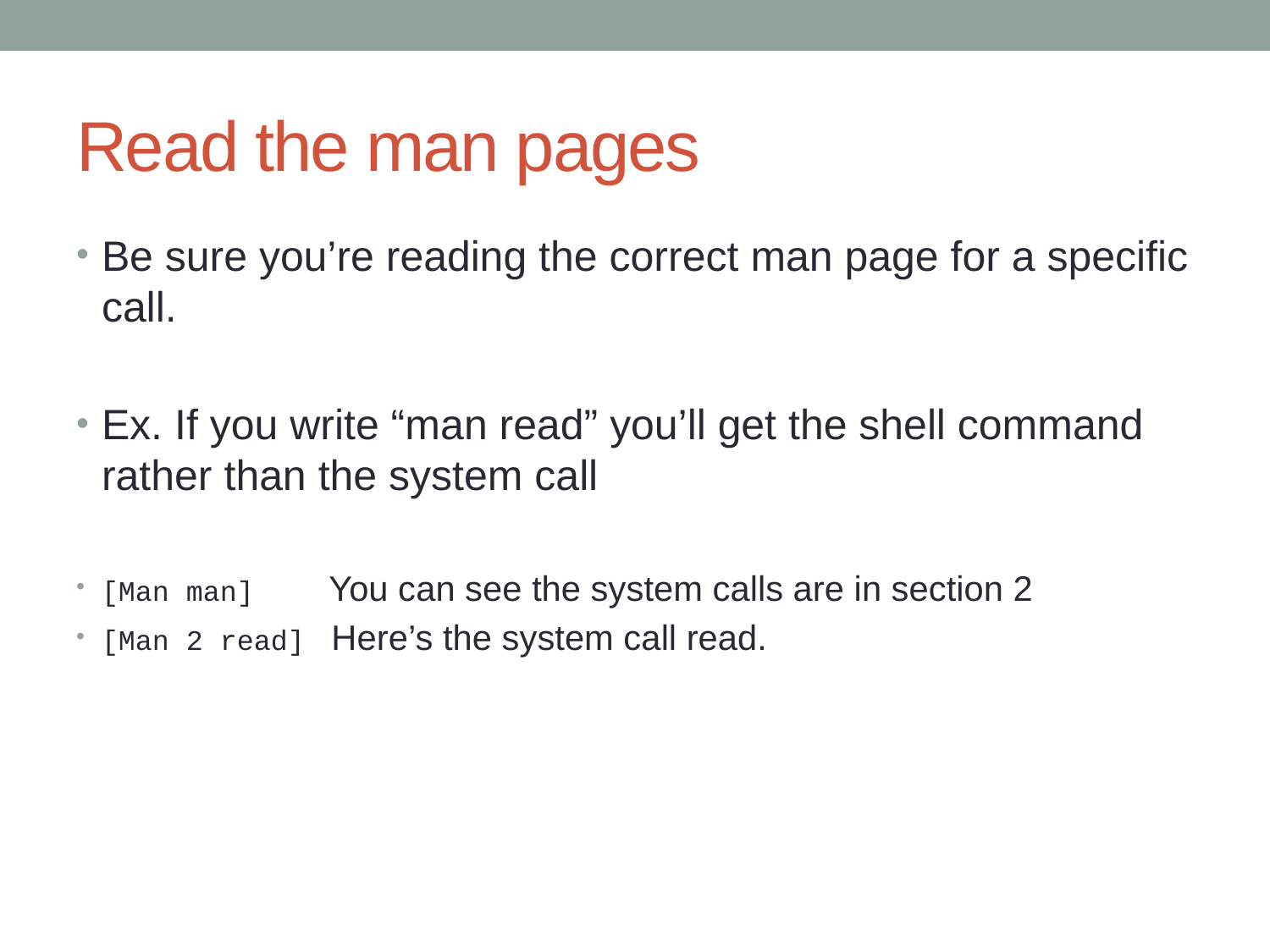

# Read the man pages
Be sure you’re reading the correct man page for a specific call.

Ex. If you write “man read” you’ll get the shell command rather than the system call

[Man man]       You can see the system calls are in section 2
[Man 2 read]  Here’s the system call read.